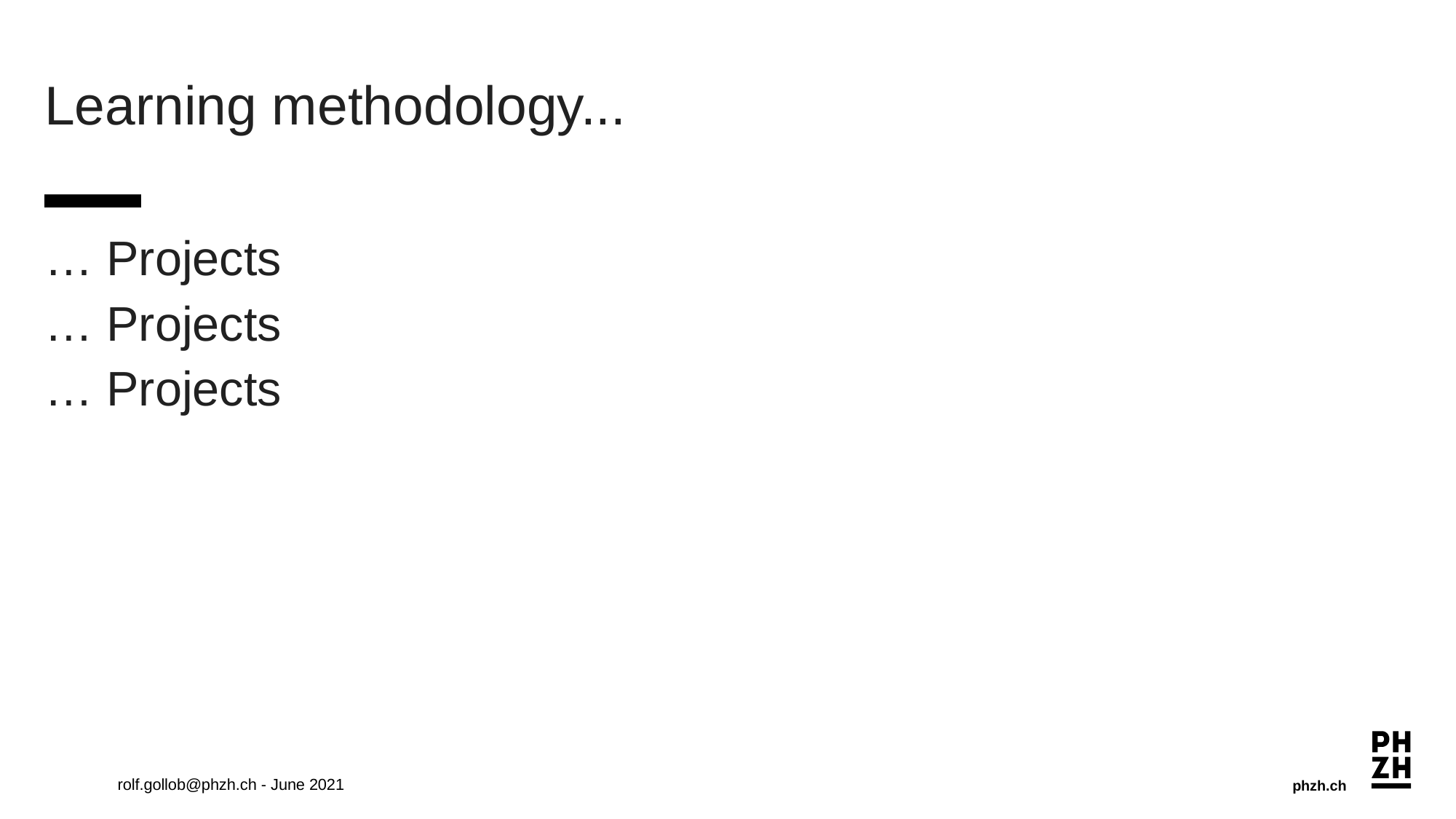

# Learning methodology...
… Projects
… Projects
… Projects

rolf.gollob@phzh.ch - June 2021